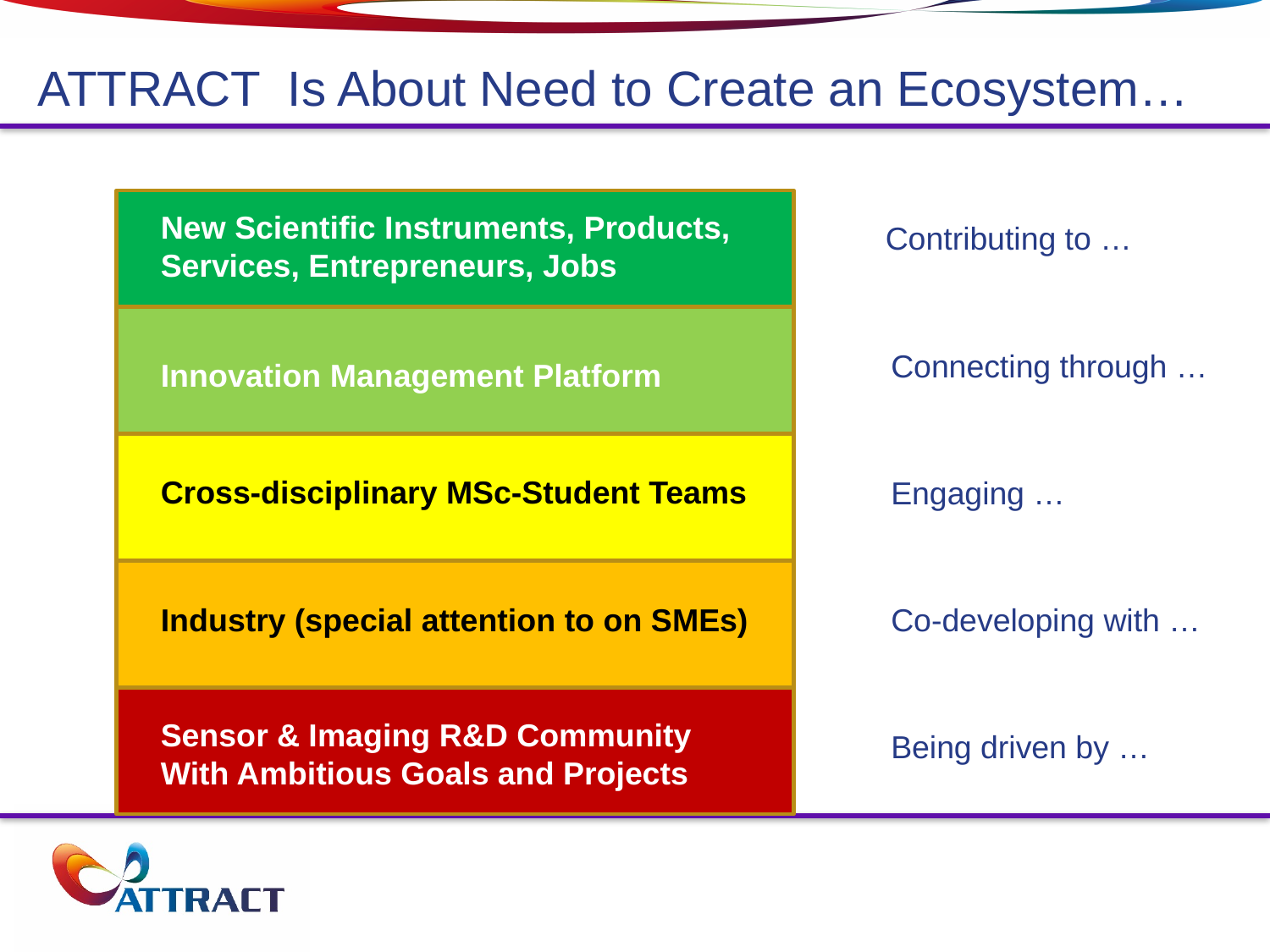

# ATTRACT  Is About Need to Create an Ecosystem…

New Scientific Instruments, Products, Services, Entrepreneurs, Jobs
Contributing to …

Connecting through …
Innovation Management Platform

Cross-disciplinary MSc-Student Teams
Engaging …

Industry (special attention to on SMEs)
Co-developing with …

Sensor & Imaging R&D Community With Ambitious Goals and Projects
Being driven by …